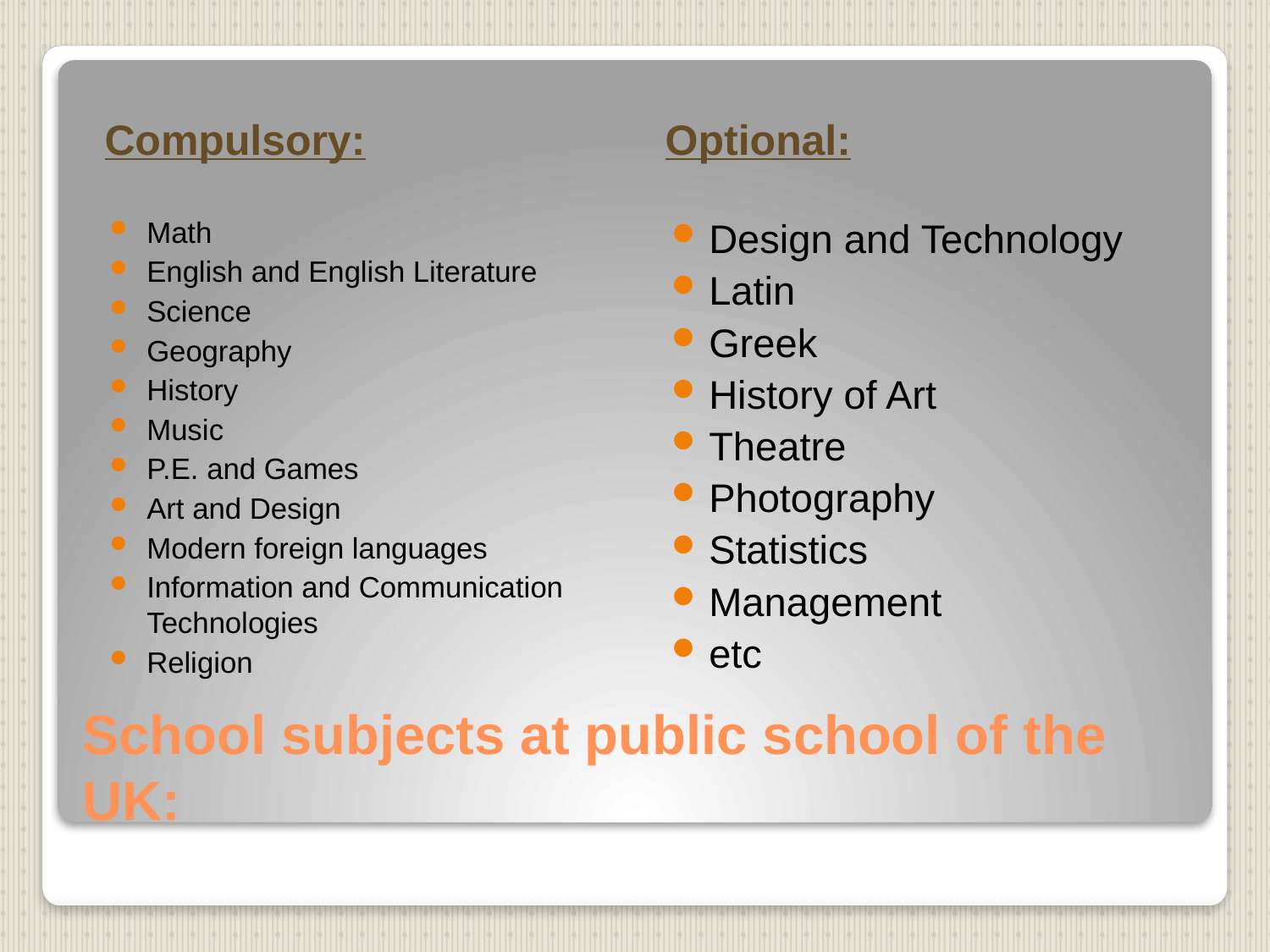

Compulsory:
Optional:
Math
English and English Literature
Science
Geography
History
Music
P.E. and Games
Art and Design
Modern foreign languages
Information and Communication Technologies
Religion

Design and Technology
Latin
Greek
History of Art
Theatre
Photography
Statistics
Management
etc
# School subjects at public school of the UK: